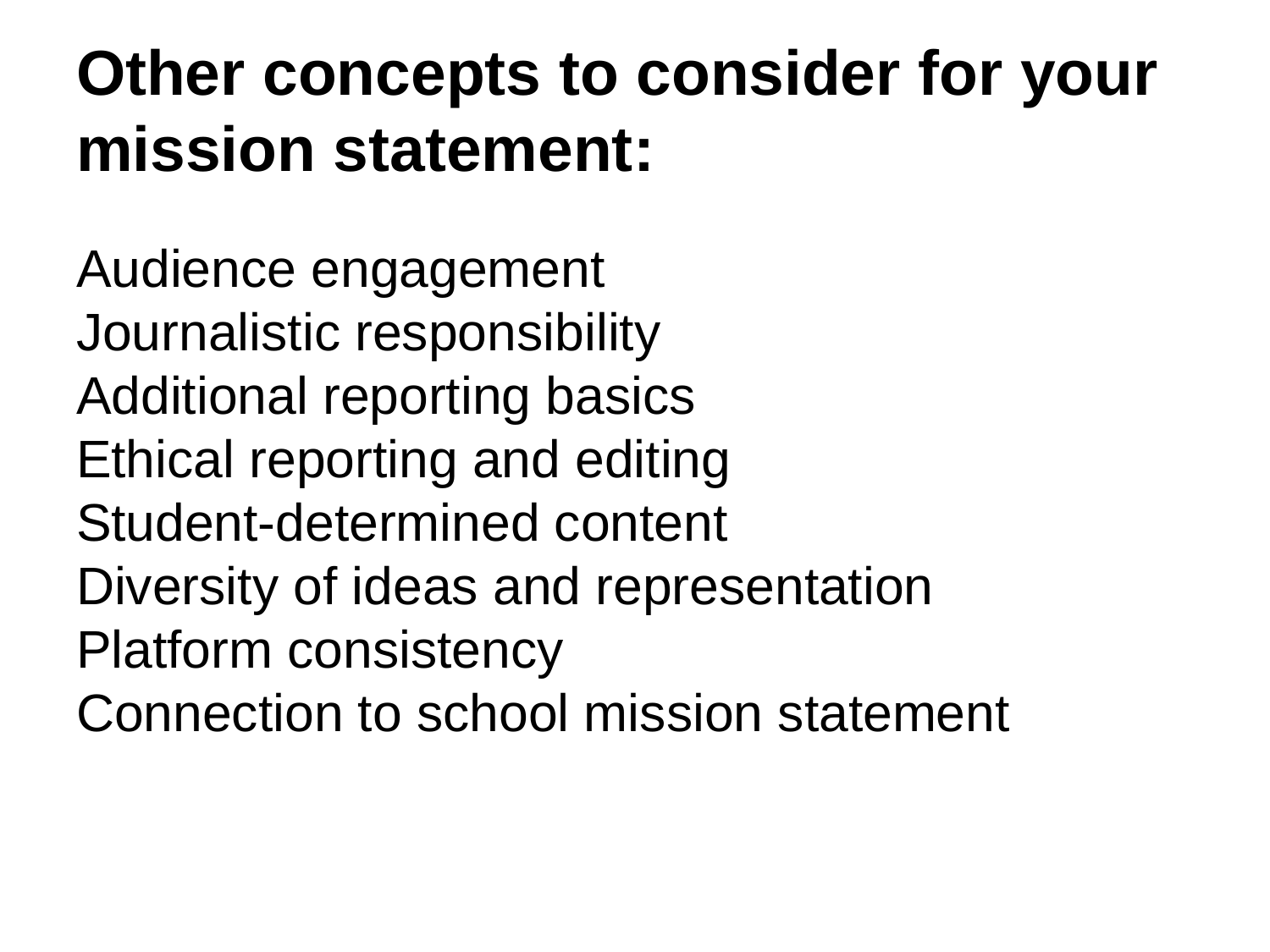

# Other concepts to consider for your mission statement:
Audience engagement
Journalistic responsibility
Additional reporting basics
Ethical reporting and editing
Student-determined content
Diversity of ideas and representation
Platform consistency
Connection to school mission statement